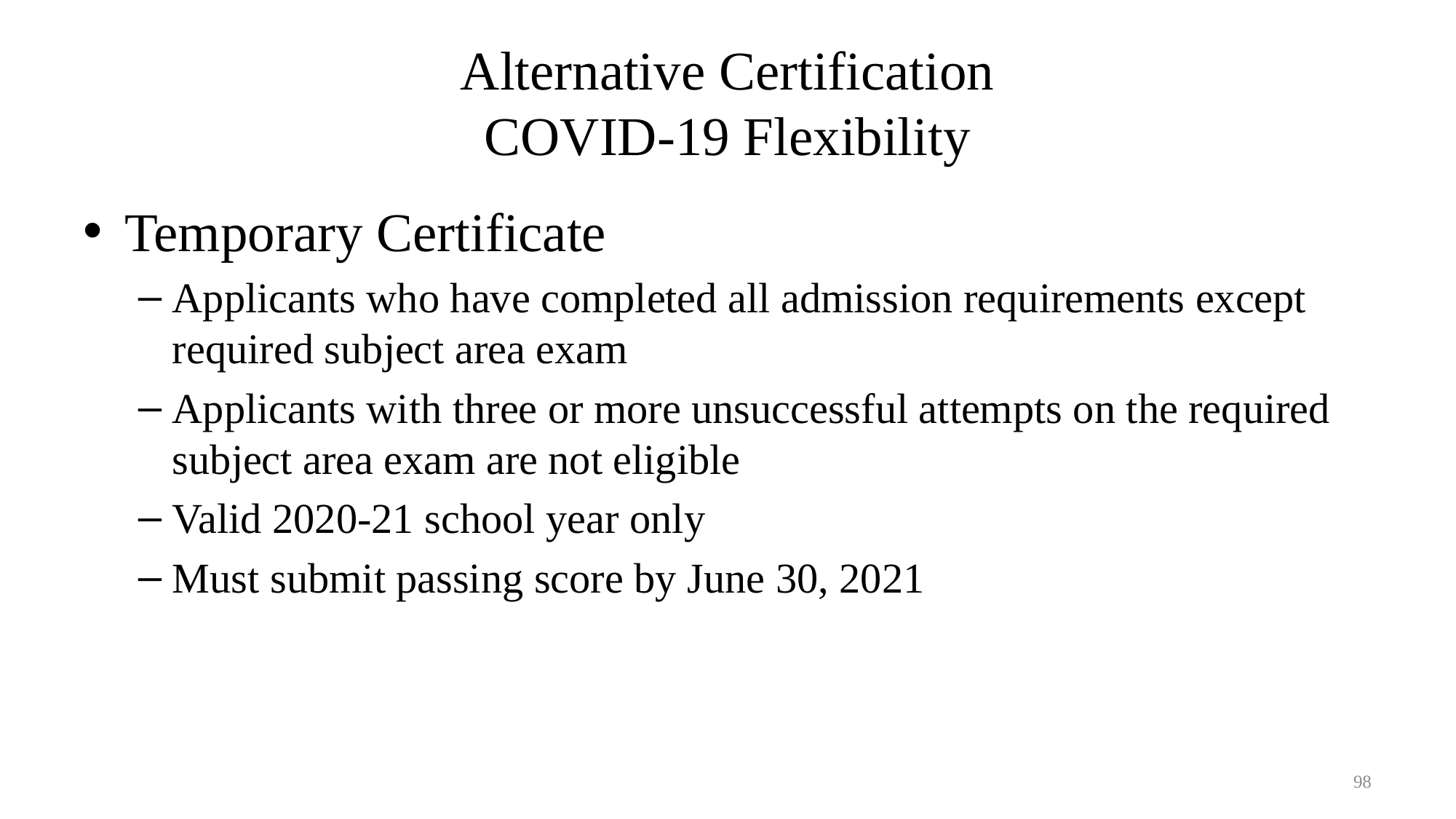

# Alternative Certification COVID-19 Flexibility
Temporary Certificate
Applicants who have completed all admission requirements except required subject area exam
Applicants with three or more unsuccessful attempts on the required subject area exam are not eligible
Valid 2020-21 school year only
Must submit passing score by June 30, 2021

98